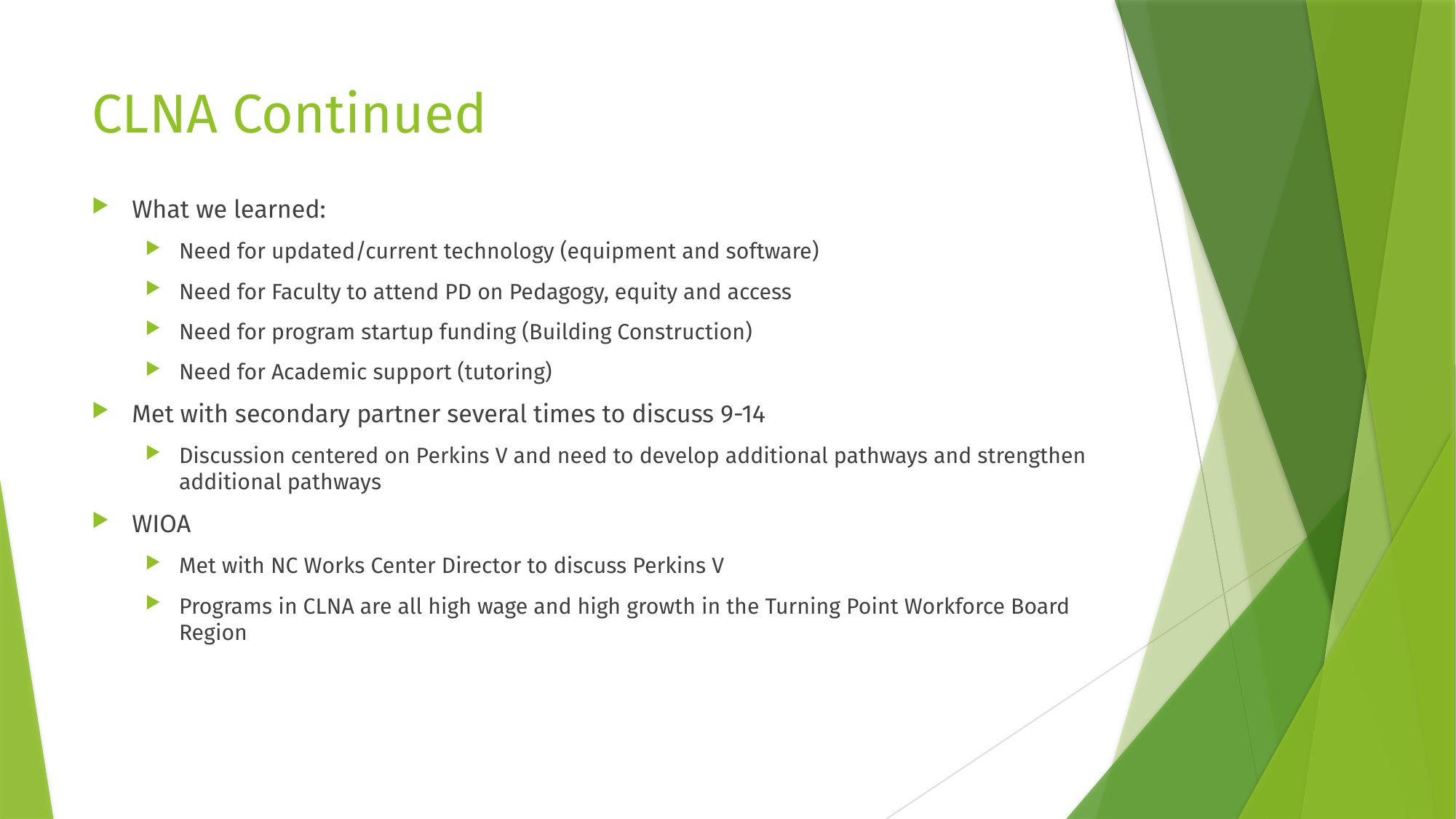

# CLNA Continued
What we learned:
Need for updated/current technology (equipment and software)
Need for Faculty to attend PD on Pedagogy, equity and access
Need for program startup funding (Building Construction)
Need for Academic support (tutoring)
Met with secondary partner several times to discuss 9-14
Discussion centered on Perkins V and need to develop additional pathways and strengthen additional pathways
WIOA
Met with NC Works Center Director to discuss Perkins V
Programs in CLNA are all high wage and high growth in the Turning Point Workforce Board Region